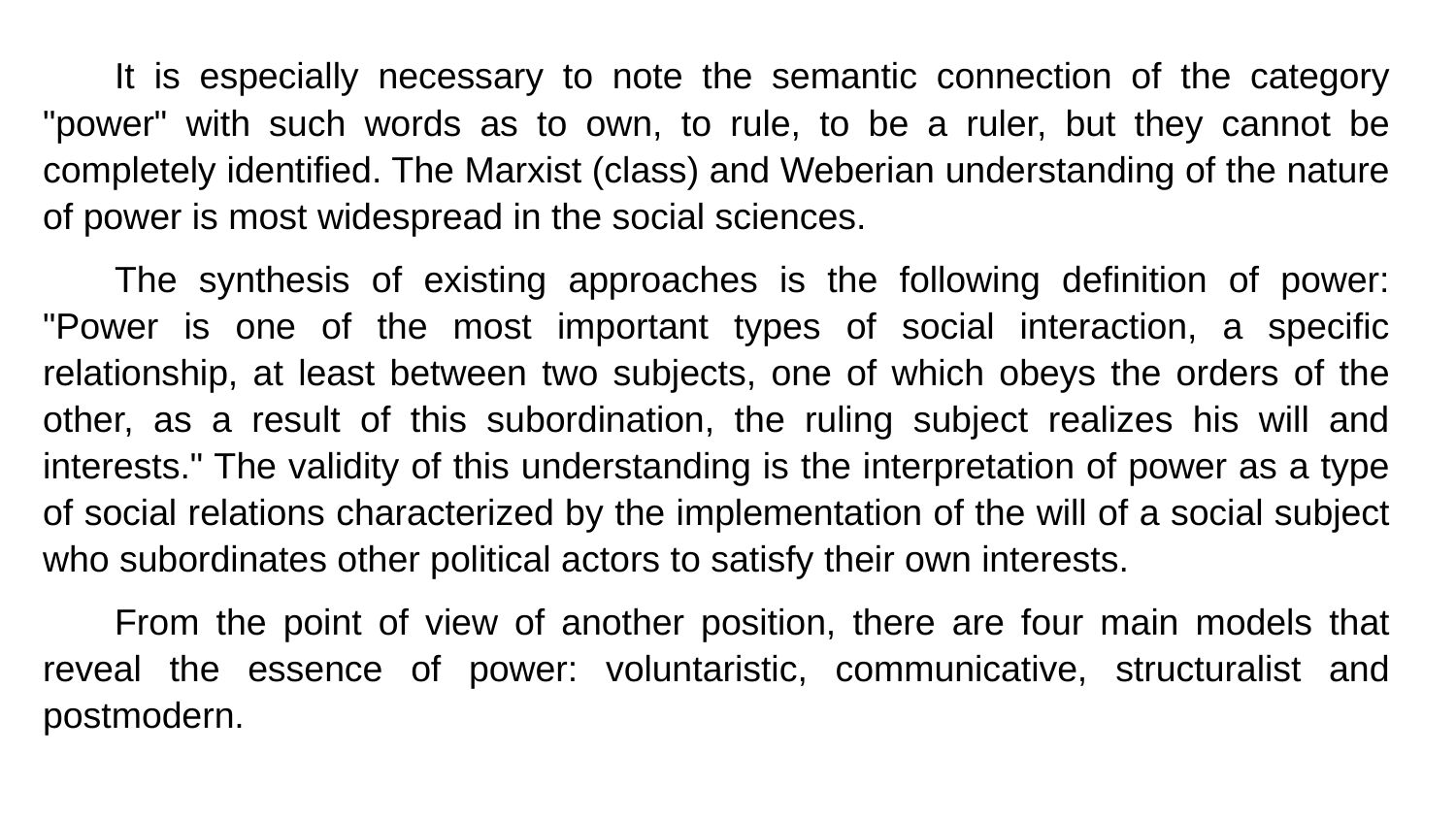

It is especially necessary to note the semantic connection of the category "power" with such words as to own, to rule, to be a ruler, but they cannot be completely identified. The Marxist (class) and Weberian understanding of the nature of power is most widespread in the social sciences.
The synthesis of existing approaches is the following definition of power: "Power is one of the most important types of social interaction, a specific relationship, at least between two subjects, one of which obeys the orders of the other, as a result of this subordination, the ruling subject realizes his will and interests." The validity of this understanding is the interpretation of power as a type of social relations characterized by the implementation of the will of a social subject who subordinates other political actors to satisfy their own interests.
From the point of view of another position, there are four main models that reveal the essence of power: voluntaristic, communicative, structuralist and postmodern.